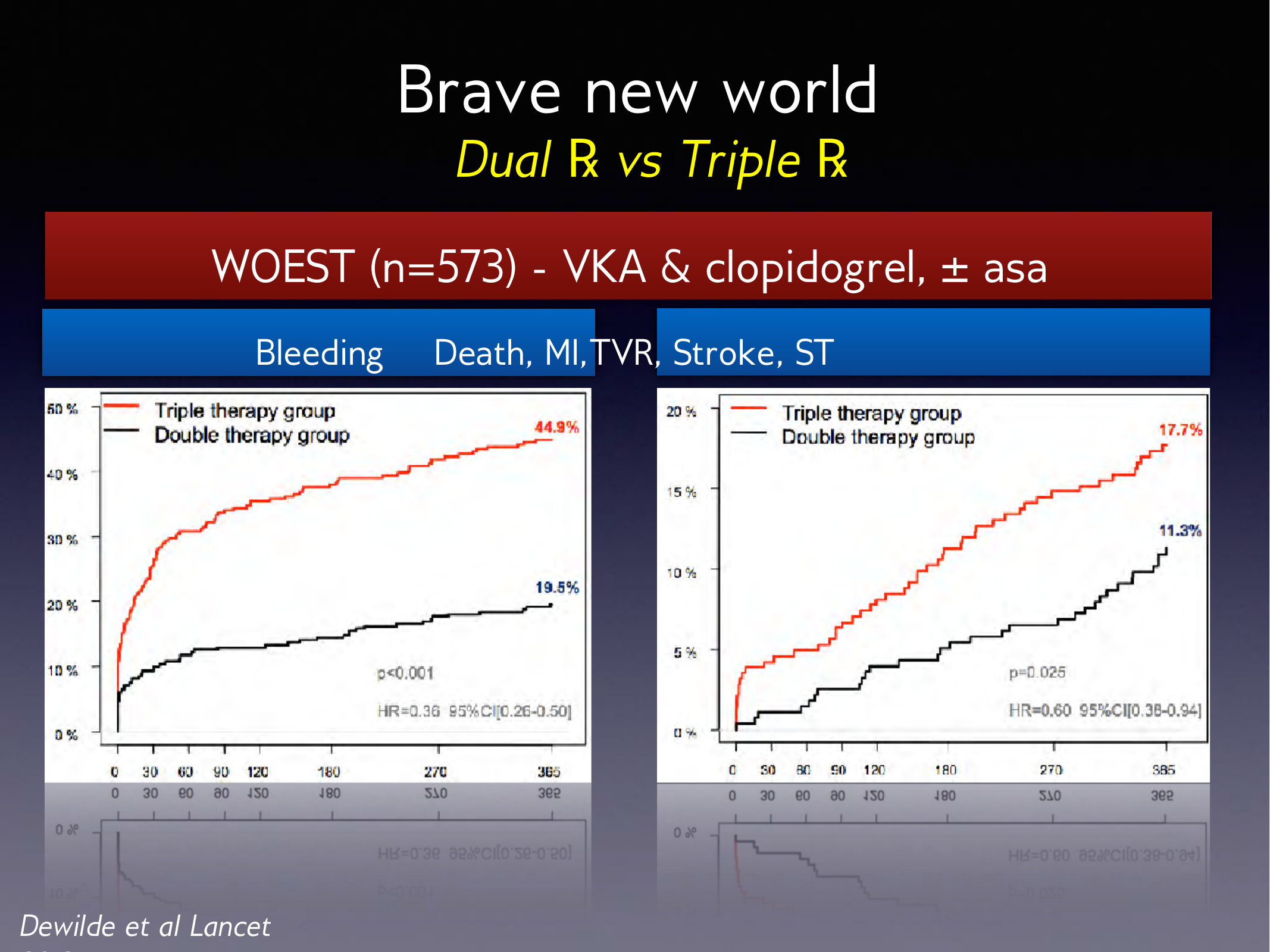

Brave new world
Dual ℞ vs Triple ℞
WOEST (n=573) - VKA & clopidogrel, ± asa
Bleeding	Death, MI,TVR, Stroke, ST

Dewilde et al Lancet 2013